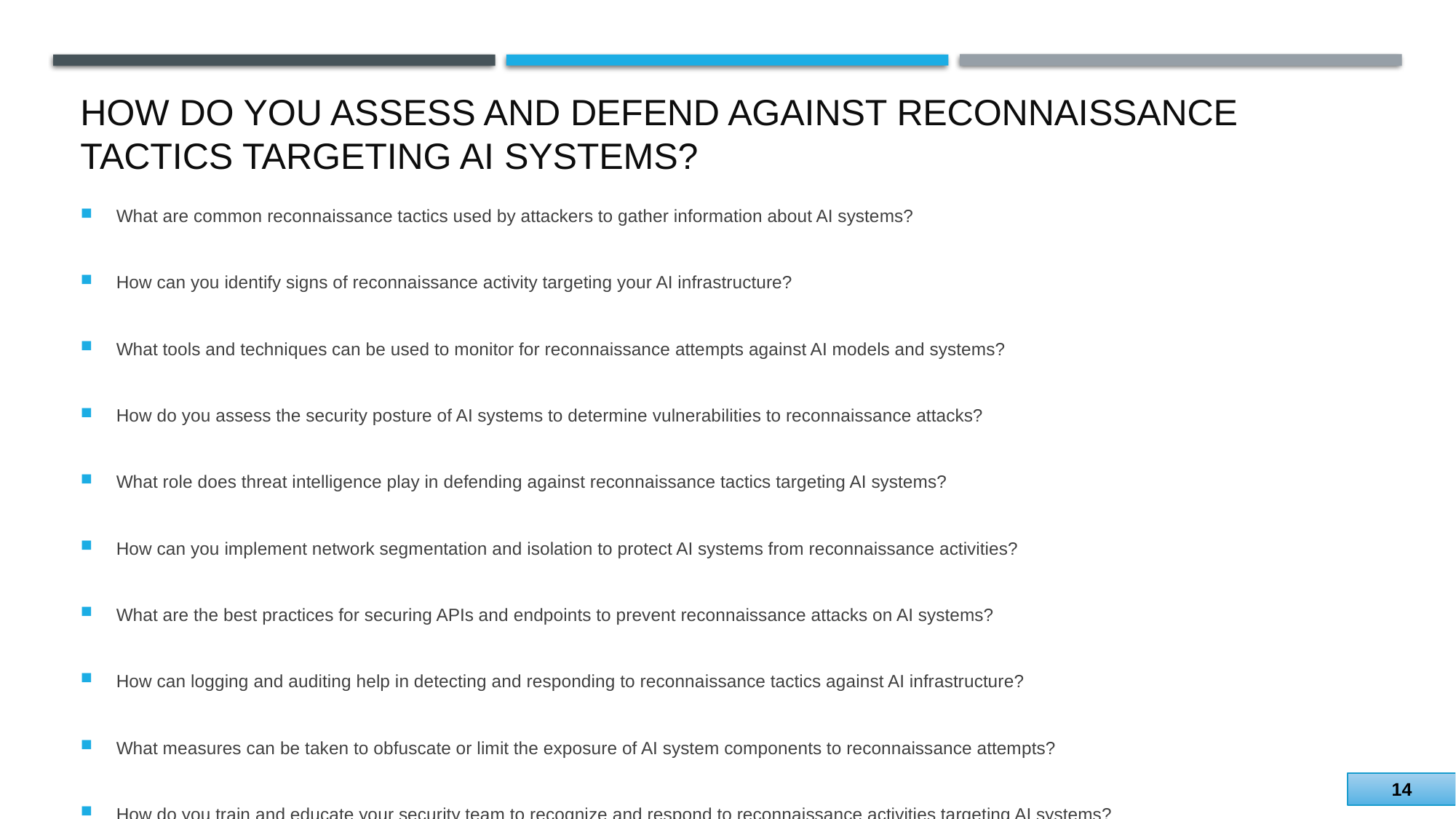

# How do you assess and defend against reconnaissance tactics targeting AI systems?
What are common reconnaissance tactics used by attackers to gather information about AI systems?

How can you identify signs of reconnaissance activity targeting your AI infrastructure?

What tools and techniques can be used to monitor for reconnaissance attempts against AI models and systems?

How do you assess the security posture of AI systems to determine vulnerabilities to reconnaissance attacks?

What role does threat intelligence play in defending against reconnaissance tactics targeting AI systems?

How can you implement network segmentation and isolation to protect AI systems from reconnaissance activities?

What are the best practices for securing APIs and endpoints to prevent reconnaissance attacks on AI systems?

How can logging and auditing help in detecting and responding to reconnaissance tactics against AI infrastructure?

What measures can be taken to obfuscate or limit the exposure of AI system components to reconnaissance attempts?

How do you train and educate your security team to recognize and respond to reconnaissance activities targeting AI systems?